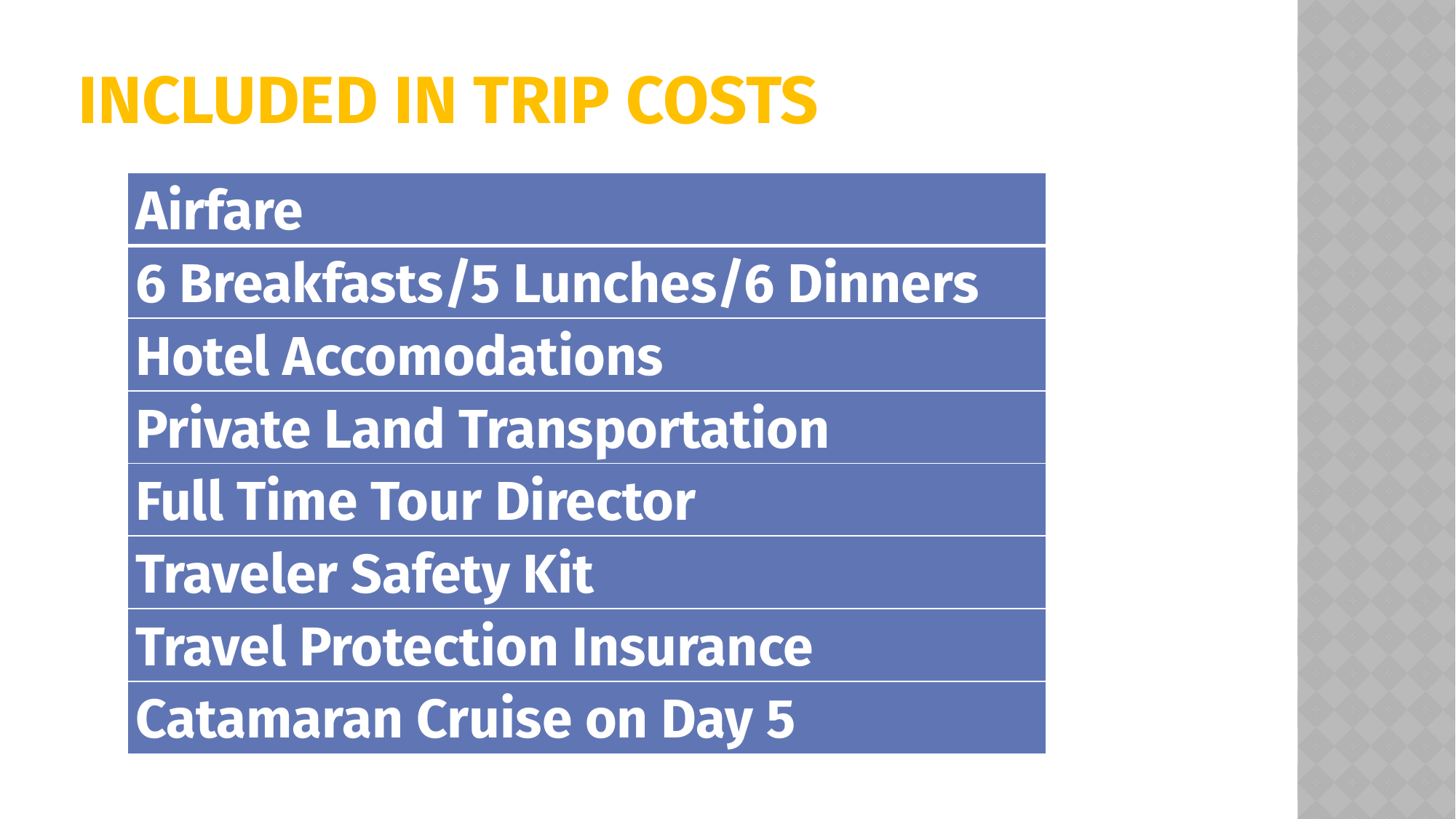

# Included in trip costs
| Airfare |
| --- |
| 6 Breakfasts/5 Lunches/6 Dinners |
| Hotel Accomodations |
| Private Land Transportation |
| Full Time Tour Director |
| Traveler Safety Kit |
| Travel Protection Insurance |
| Catamaran Cruise on Day 5 |